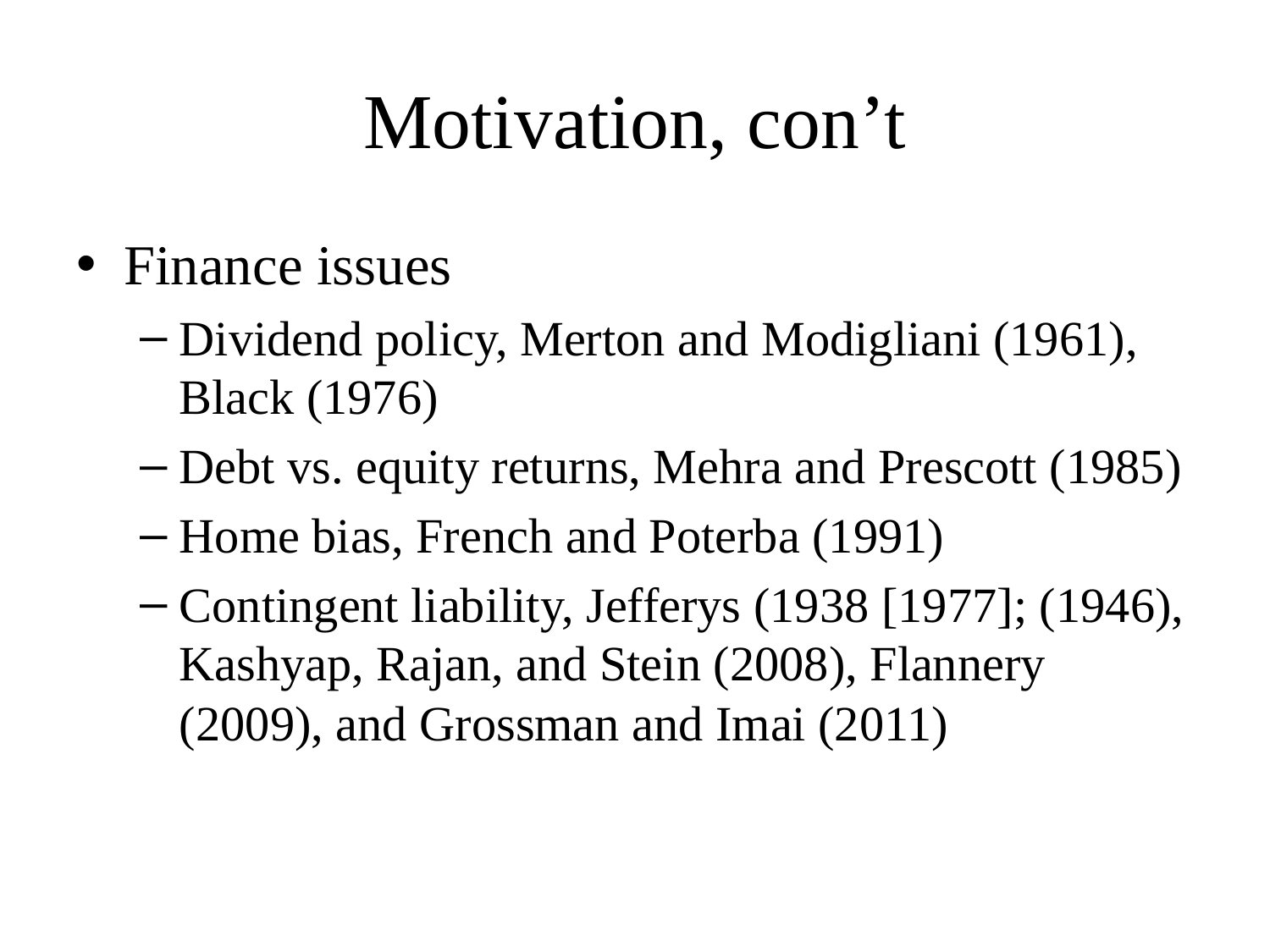

# Motivation, con’t
Finance issues
Dividend policy, Merton and Modigliani (1961), Black (1976)
Debt vs. equity returns, Mehra and Prescott (1985)
Home bias, French and Poterba (1991)
Contingent liability, Jefferys (1938 [1977]; (1946), Kashyap, Rajan, and Stein (2008), Flannery (2009), and Grossman and Imai (2011)